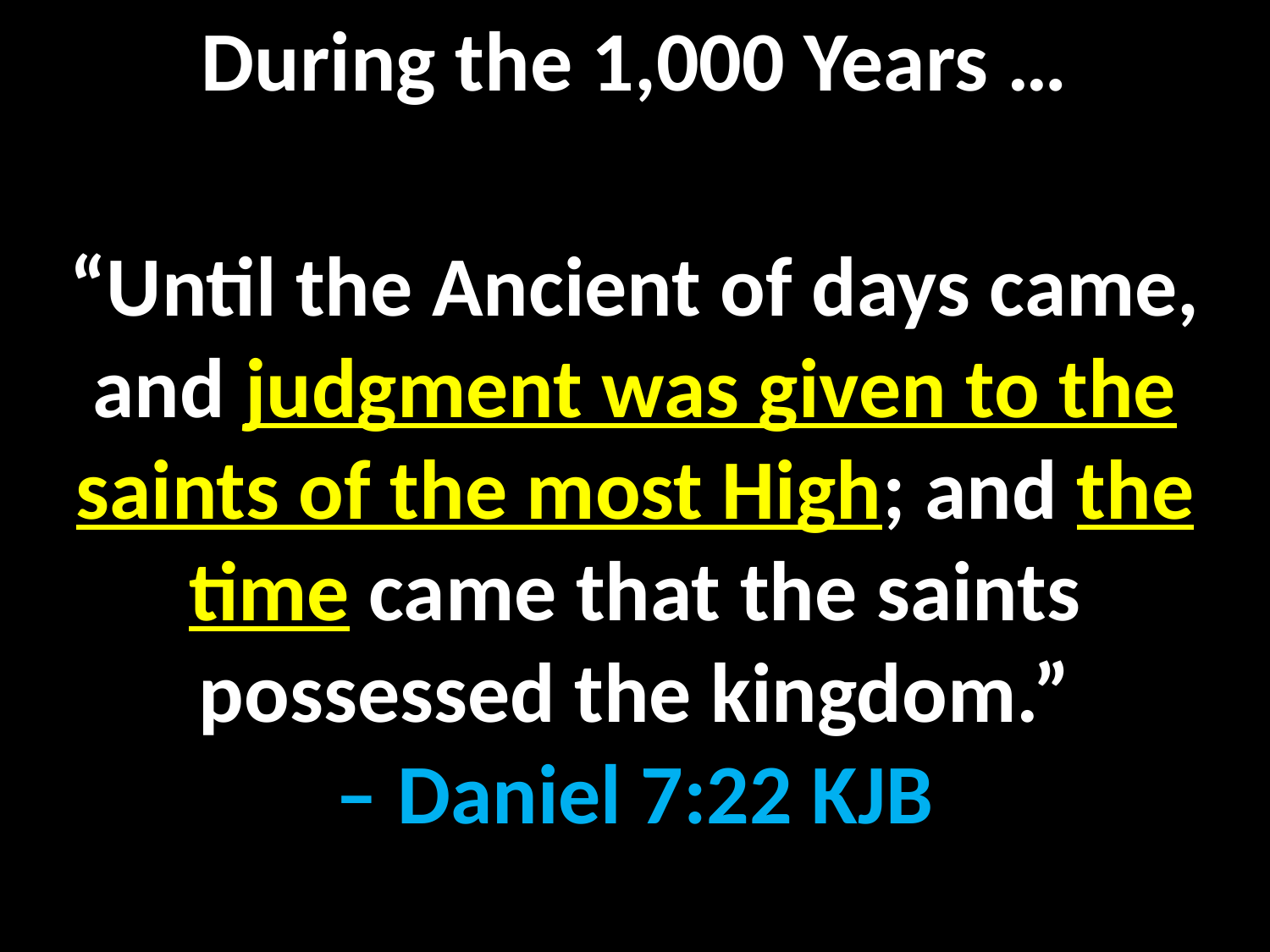

During the 1,000 Years …
“Until the Ancient of days came, and judgment was given to the saints of the most High; and the time came that the saints possessed the kingdom.”
– Daniel 7:22 KJB